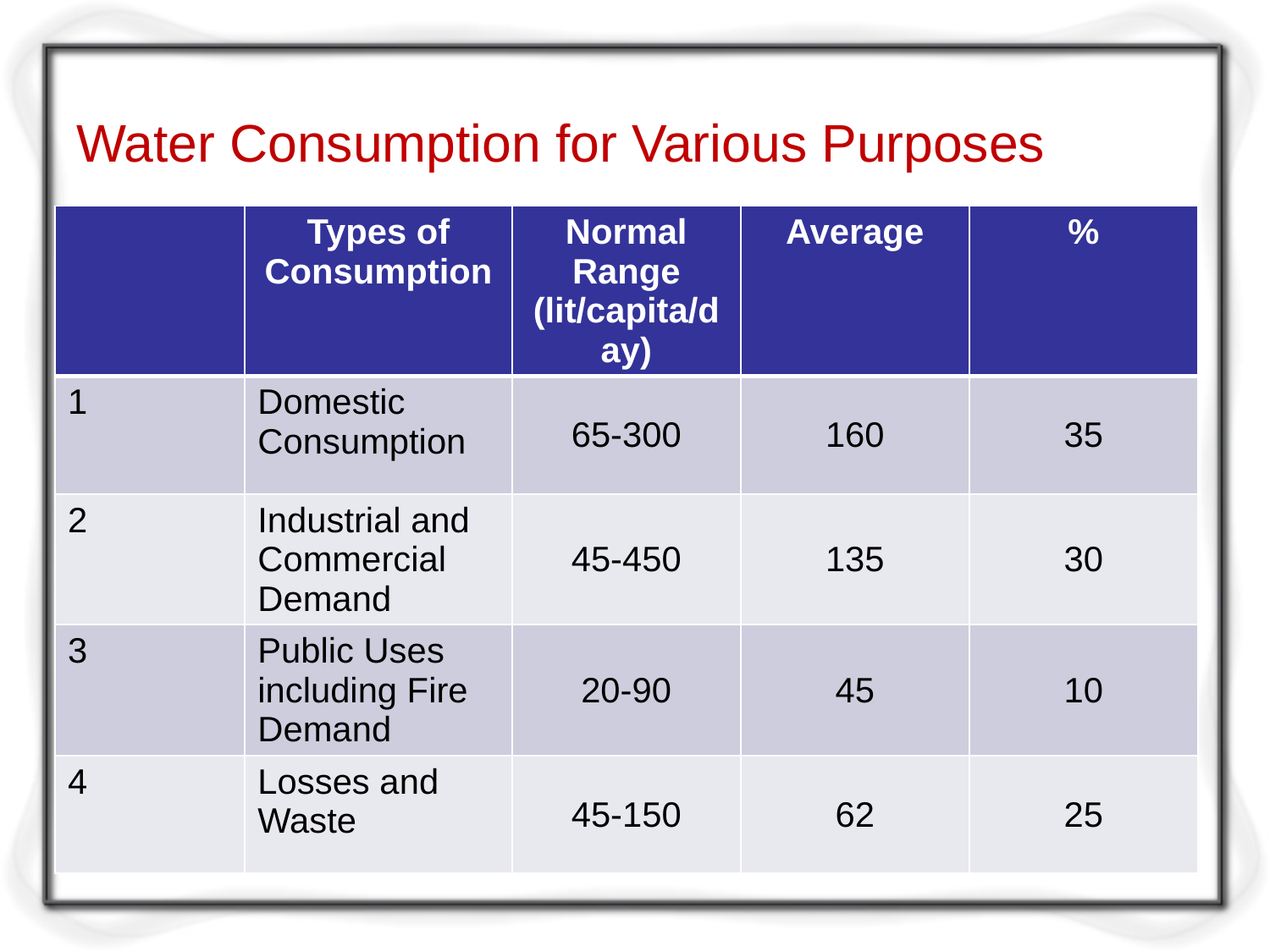

# Water Consumption for Various Purposes
|  | Types of Consumption | Normal Range (lit/capita/day) | Average | % |
| --- | --- | --- | --- | --- |
| 1 | Domestic Consumption | 65-300 | 160 | 35 |
| 2 | Industrial and Commercial Demand | 45-450 | 135 | 30 |
| 3 | Public Uses including Fire Demand | 20-90 | 45 | 10 |
| 4 | Losses and Waste | 45-150 | 62 | 25 |